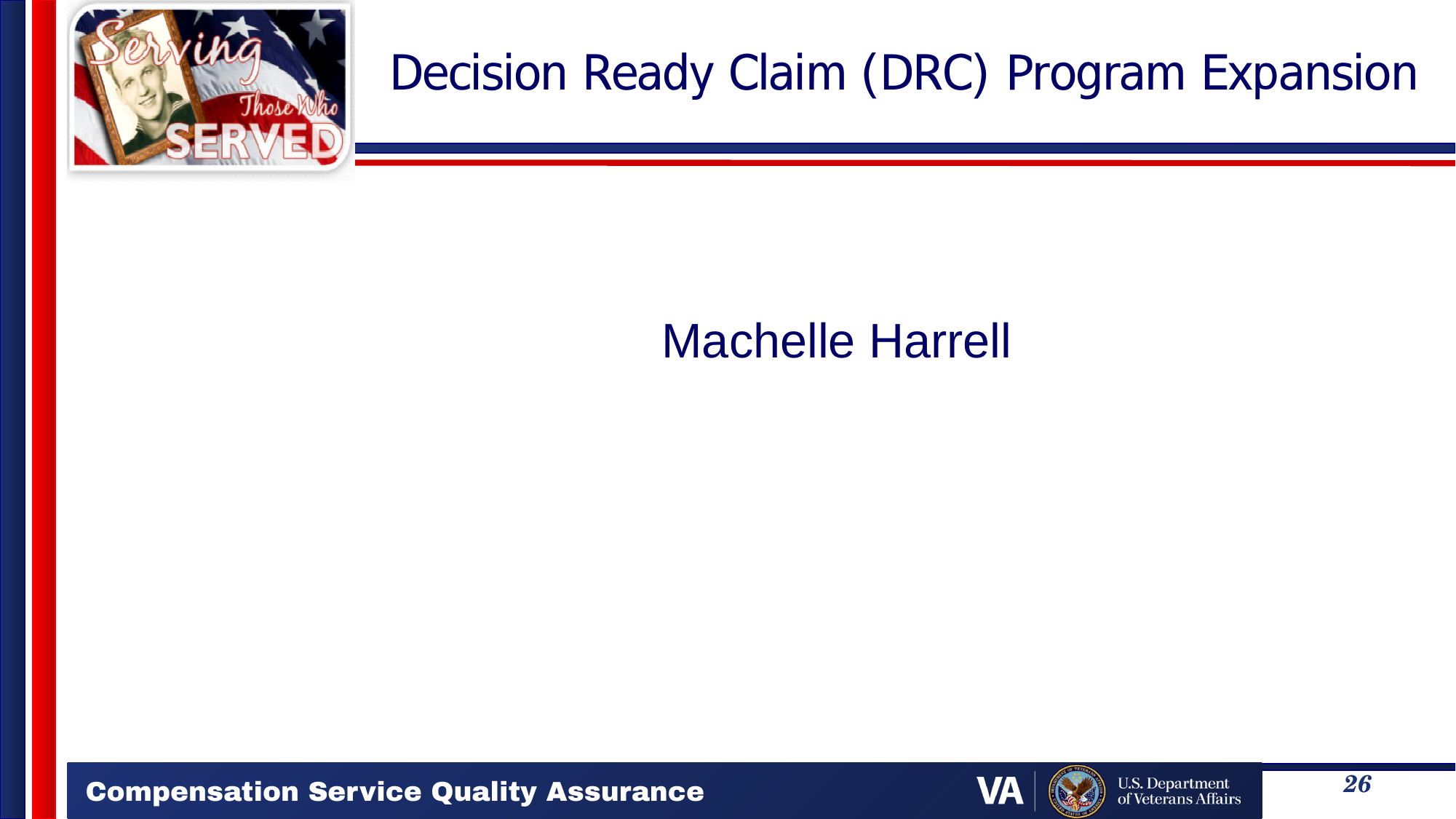

# Decision Ready Claim (DRC) Program Expansion
Machelle Harrell
26